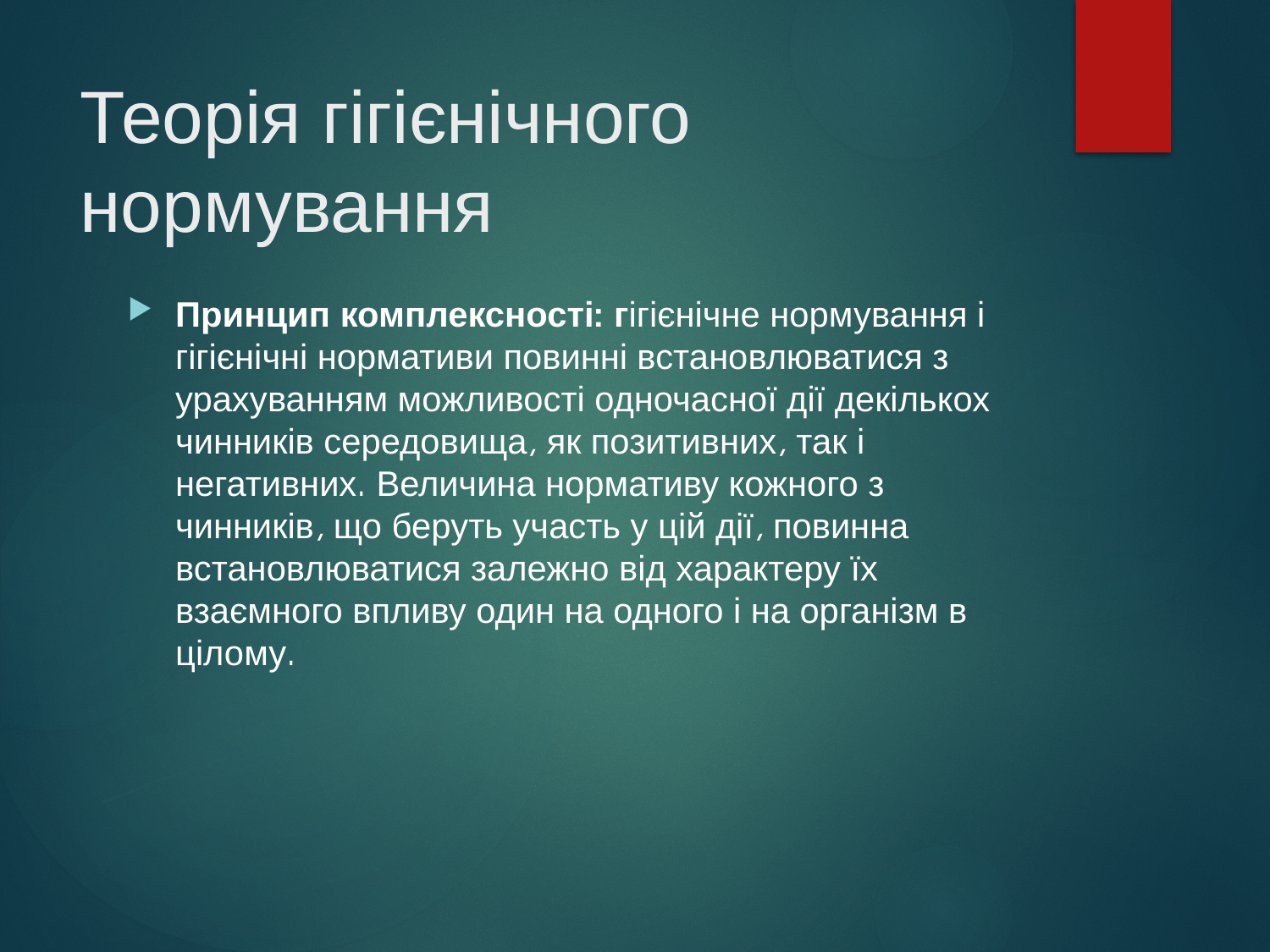

# Теорія гігієнічного нормування
Принцип комплексності: гігієнічне нормування і гігієнічні нормативи повинні встановлюватися з урахуванням можливості одночасної дії декількох чинників середовища, як позитивних, так і негативних. Величина нормативу кожного з чинників, що беруть участь у цій дії, повинна встановлюватися залежно від характеру їх взаємного впливу один на одного і на організм в цілому.